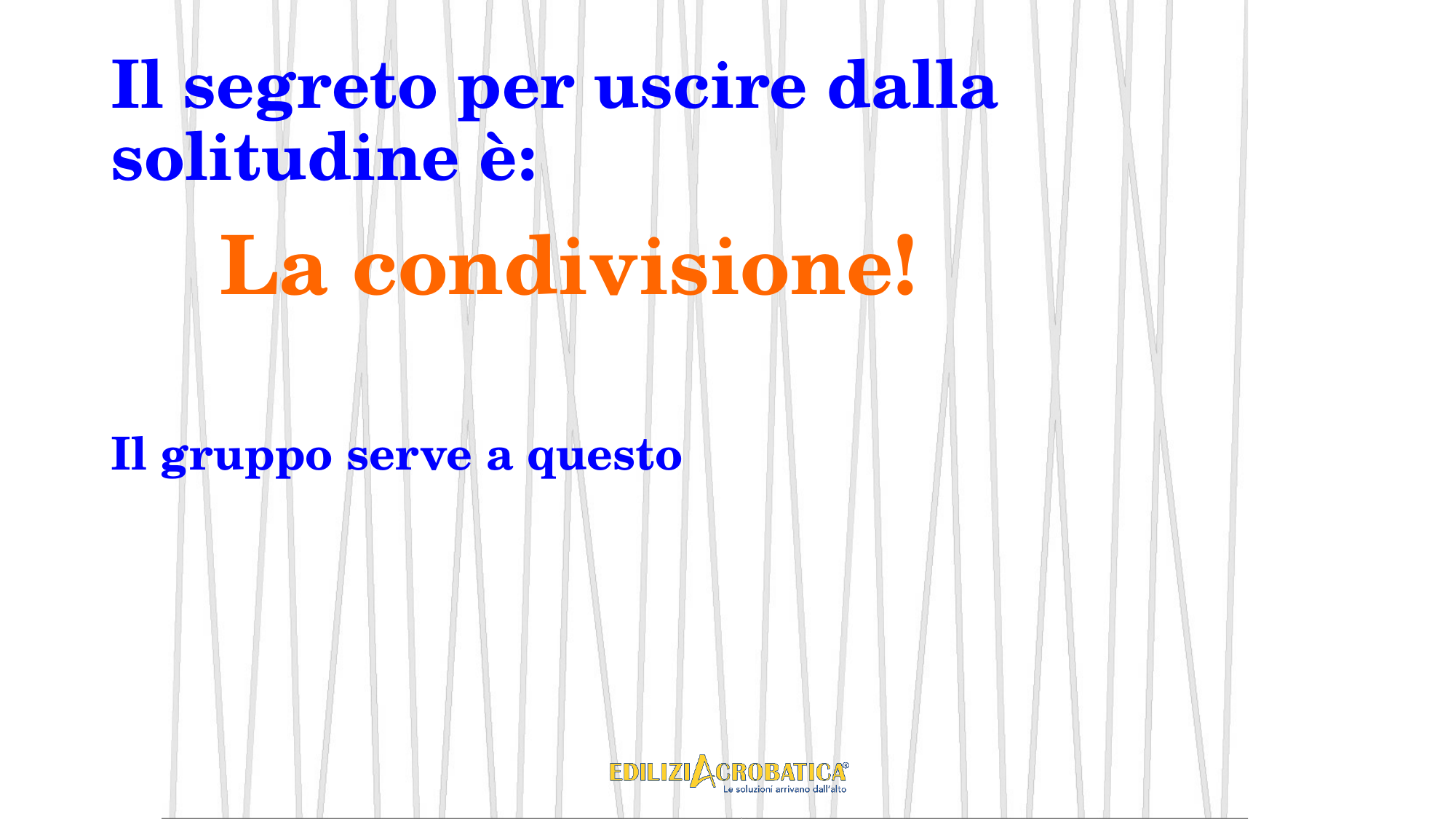

# Il segreto per uscire dalla solitudine è:
La condivisione!

Il gruppo serve a questo